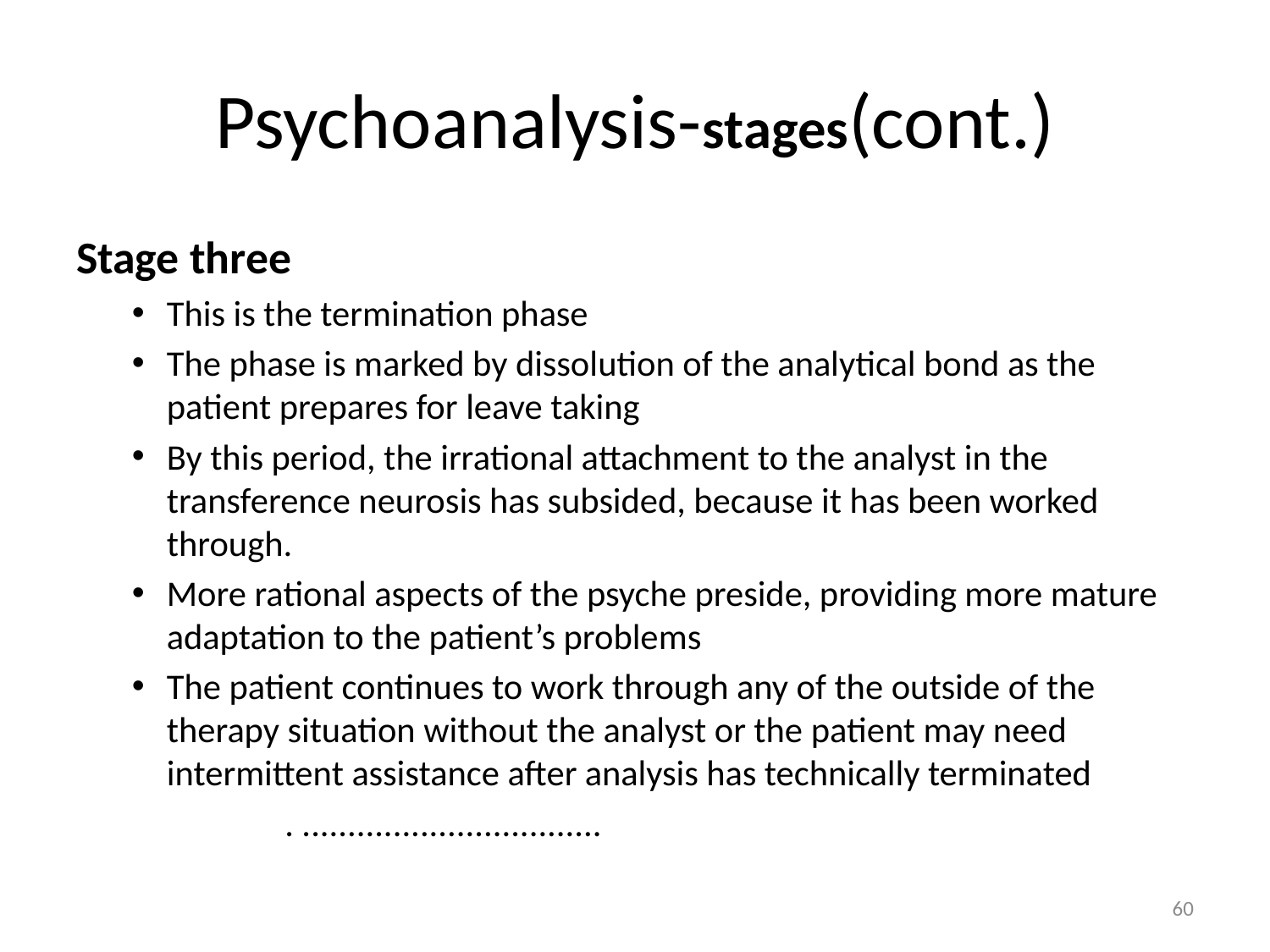

# Psychoanalysis-stages(cont.)
Stage three
This is the termination phase
The phase is marked by dissolution of the analytical bond as the patient prepares for leave taking
By this period, the irrational attachment to the analyst in the transference neurosis has subsided, because it has been worked through.
More rational aspects of the psyche preside, providing more mature adaptation to the patient’s problems
The patient continues to work through any of the outside of the therapy situation without the analyst or the patient may need intermittent assistance after analysis has technically terminated
                   . .................................
60